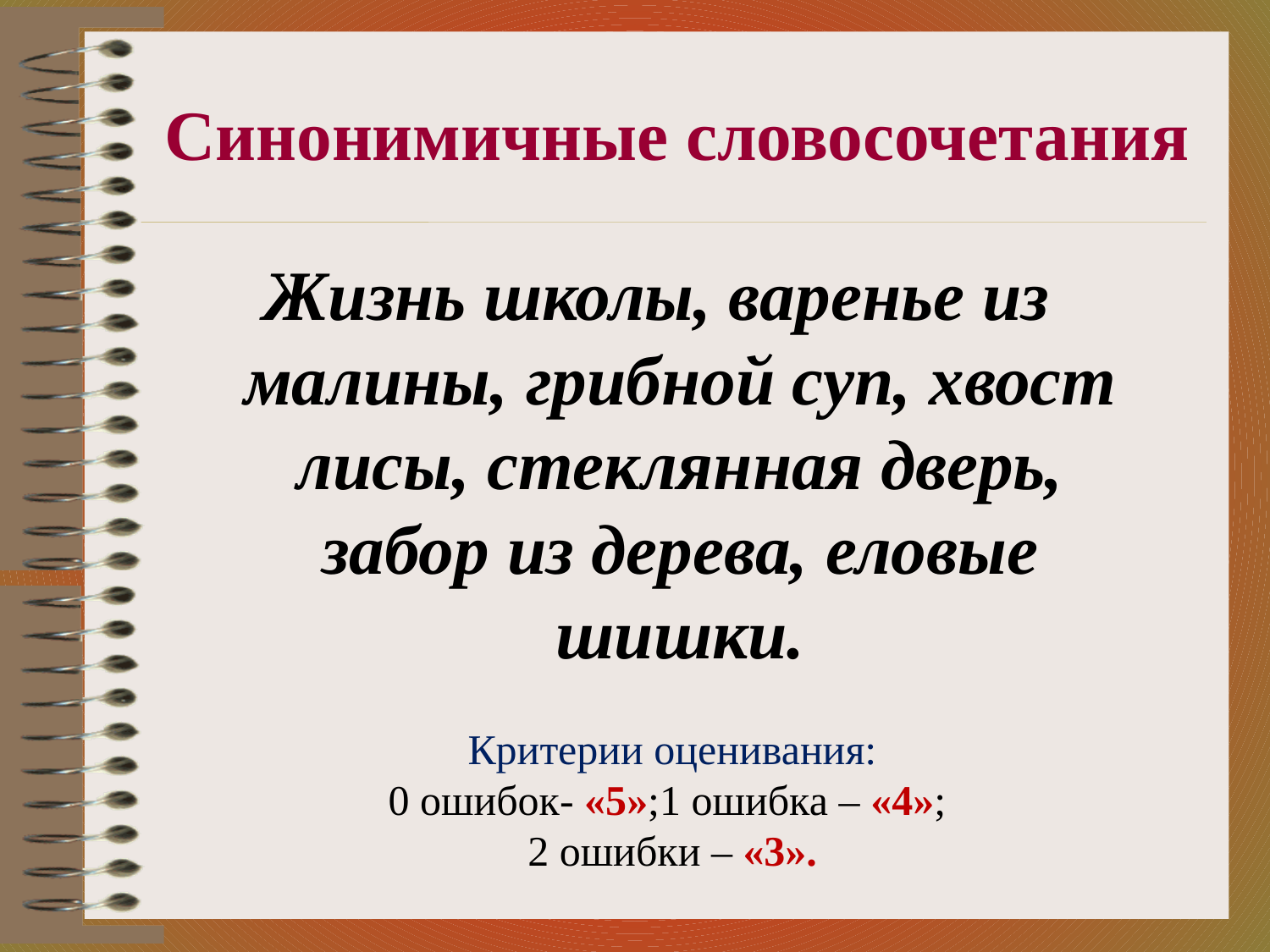

# Синонимичные словосочетания
Жизнь школы, варенье из малины, грибной суп, хвост лисы, стеклянная дверь, забор из дерева, еловые шишки.
Критерии оценивания:
0 ошибок- «5»;1 ошибка – «4»;
2 ошибки – «3».